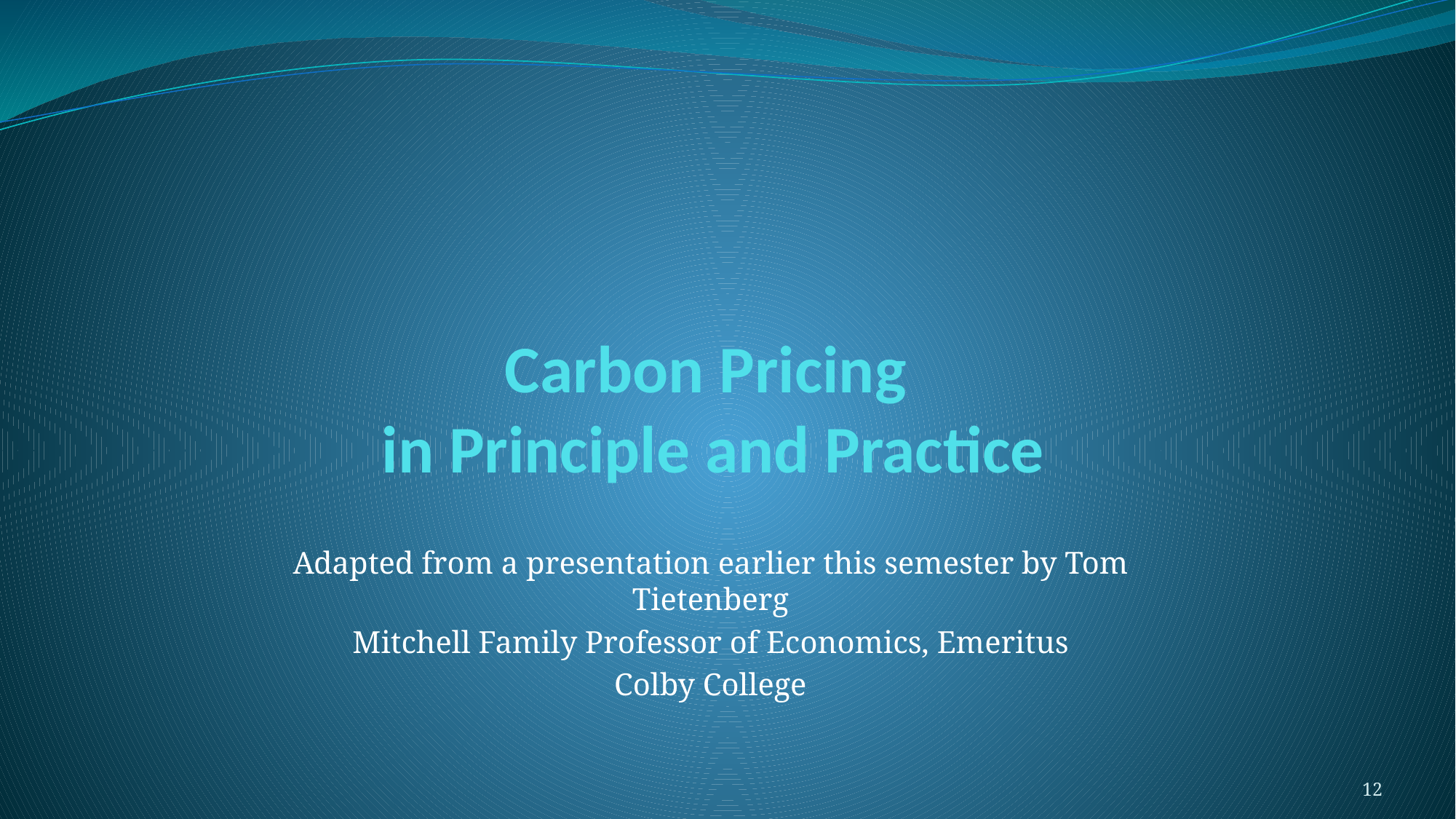

# Carbon Pricing in Principle and Practice
Adapted from a presentation earlier this semester by Tom Tietenberg
Mitchell Family Professor of Economics, Emeritus
Colby College
12